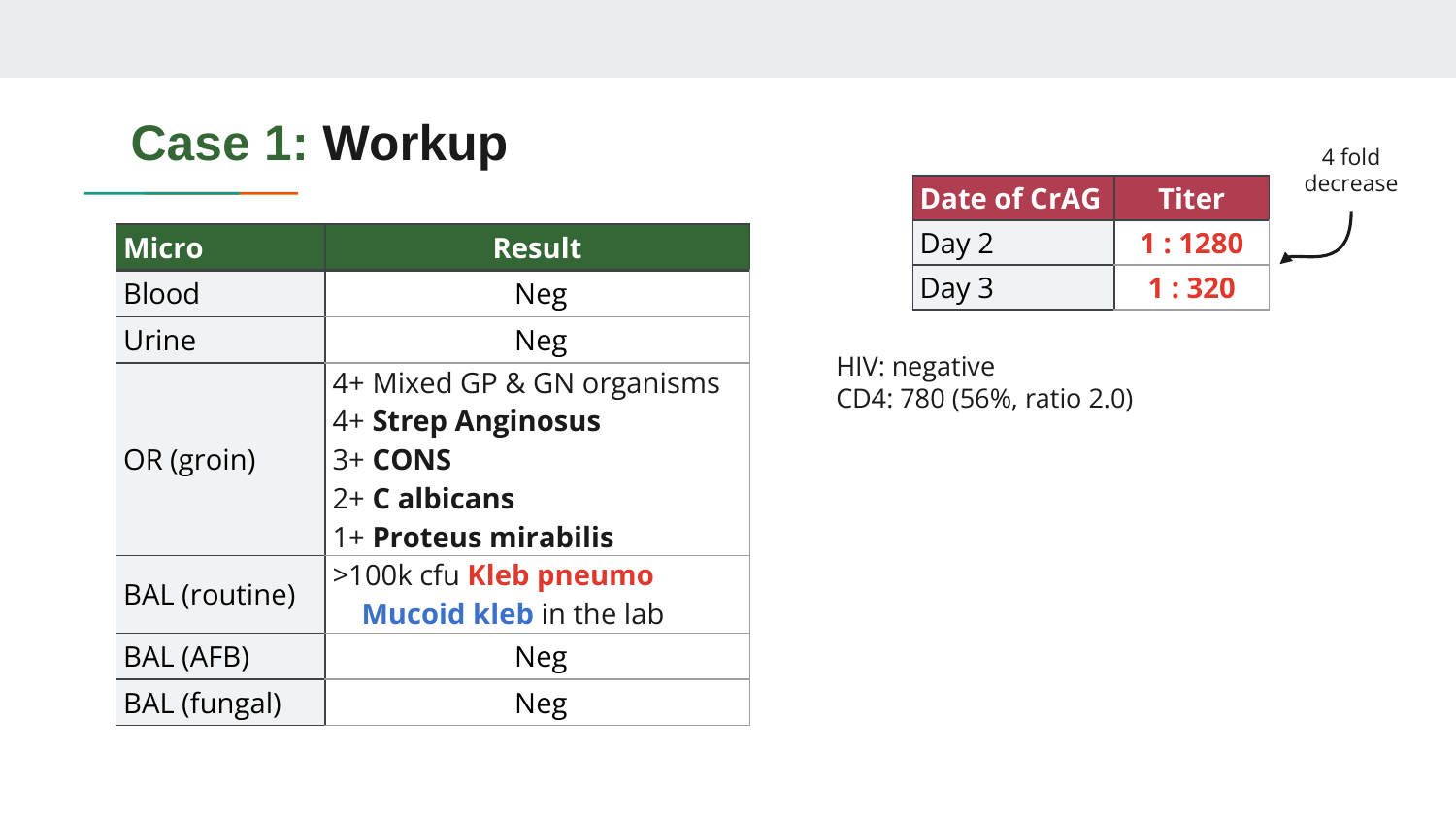

# Case 1: Workup
4 fold decrease
| Date of CrAG | Titer |
| --- | --- |
| Day 2 | 1 : 1280 |
| Day 3 | 1 : 320 |
| Micro | Result |
| --- | --- |
| Blood | Neg |
| Urine | Neg |
| OR (groin) | 4+ Mixed GP & GN organisms 4+ Strep Anginosus 3+ CONS 2+ C albicans 1+ Proteus mirabilis |
| BAL (routine) | >100k cfu Kleb pneumo Mucoid kleb in the lab |
| BAL (AFB) | Neg |
| BAL (fungal) | Neg |
HIV: negative
CD4: 780 (56%, ratio 2.0)